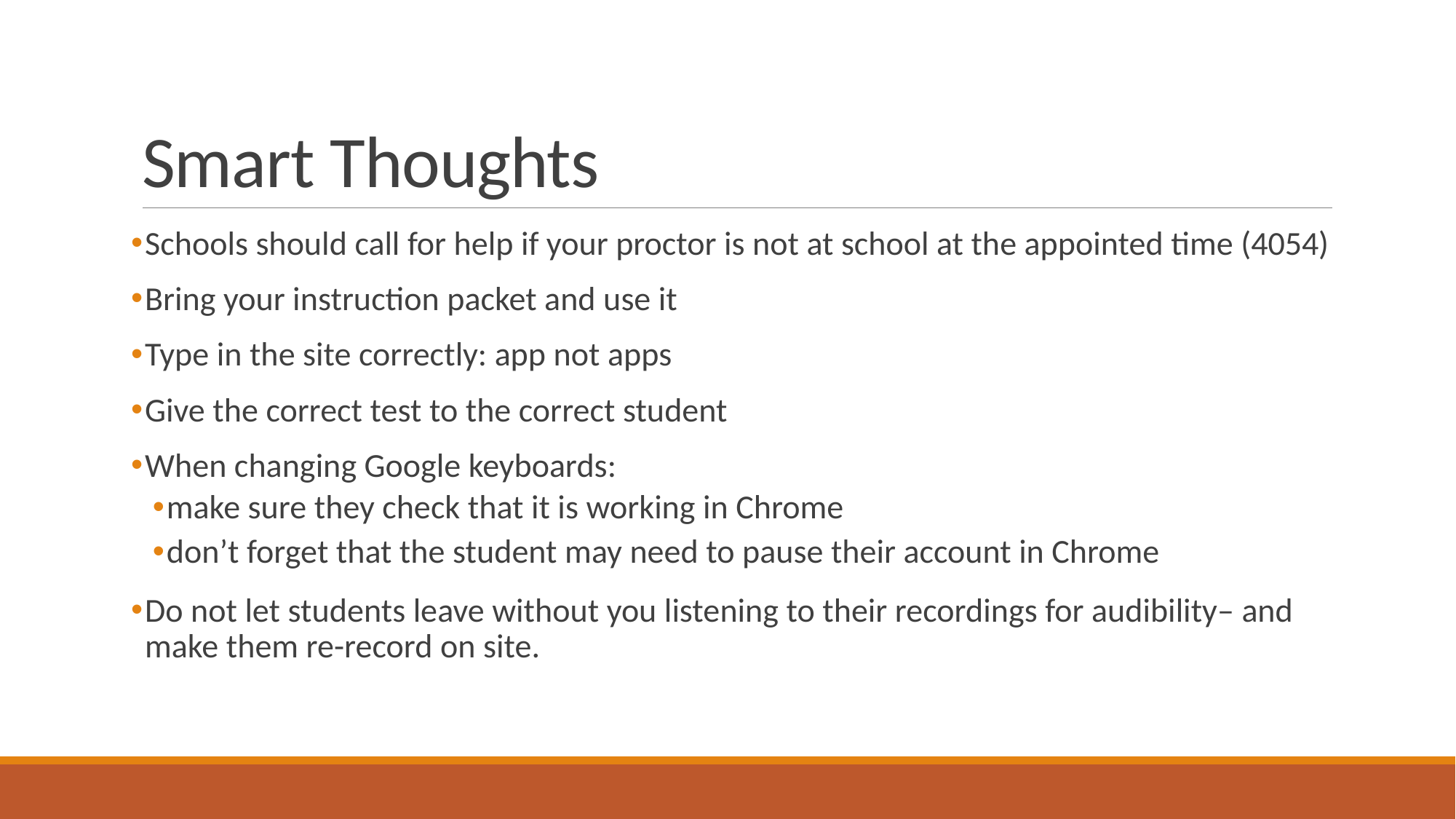

# Smart Thoughts
Schools should call for help if your proctor is not at school at the appointed time (4054)
Bring your instruction packet and use it
Type in the site correctly: app not apps
Give the correct test to the correct student
When changing Google keyboards:
make sure they check that it is working in Chrome
don’t forget that the student may need to pause their account in Chrome
Do not let students leave without you listening to their recordings for audibility– and make them re-record on site.